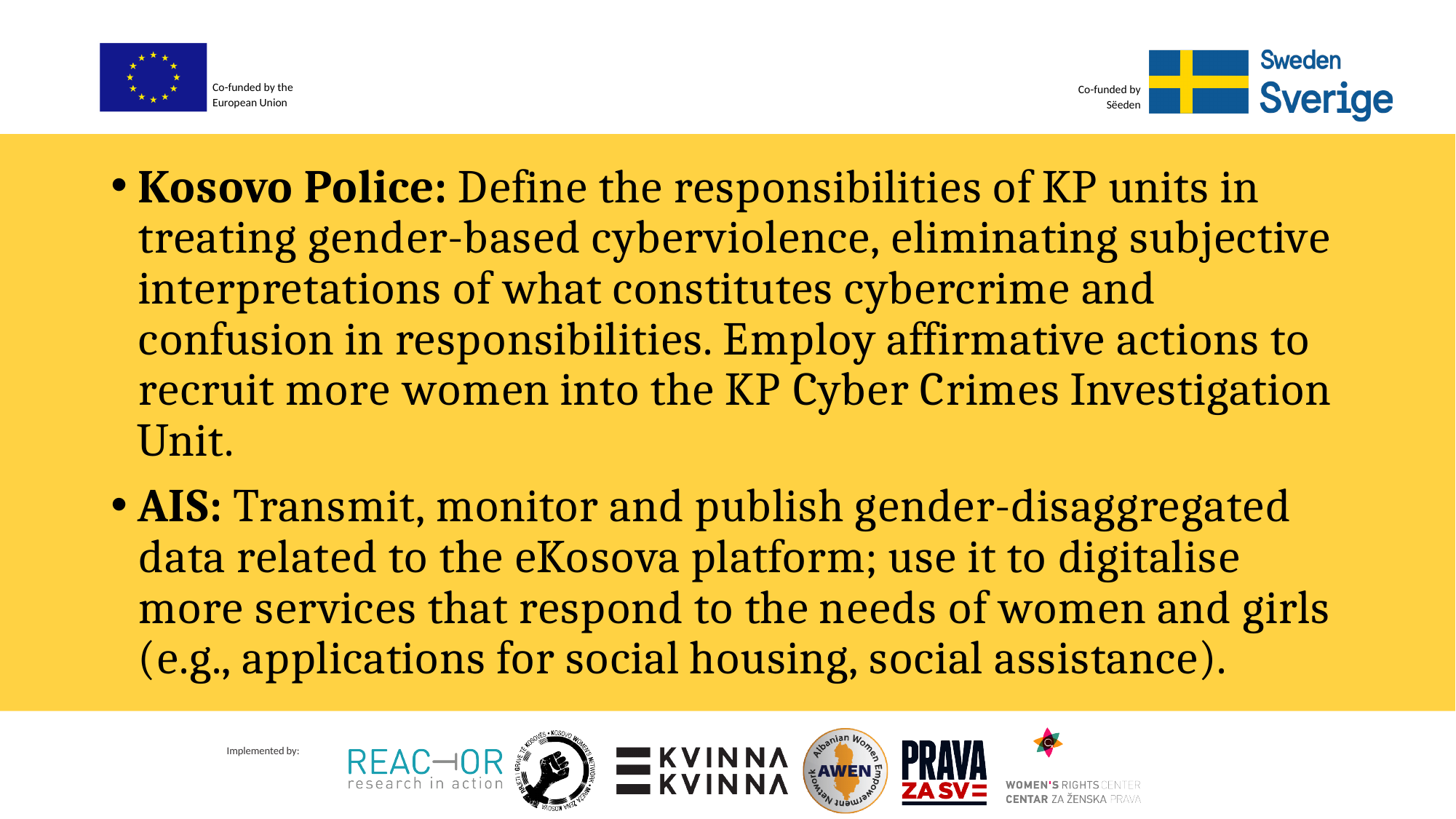

Kosovo Police: Define the responsibilities of KP units in treating gender-based cyberviolence, eliminating subjective interpretations of what constitutes cybercrime and confusion in responsibilities. Employ affirmative actions to recruit more women into the KP Cyber Crimes Investigation Unit.
AIS: Transmit, monitor and publish gender-disaggregated data related to the eKosova platform; use it to digitalise more services that respond to the needs of women and girls (e.g., applications for social housing, social assistance).